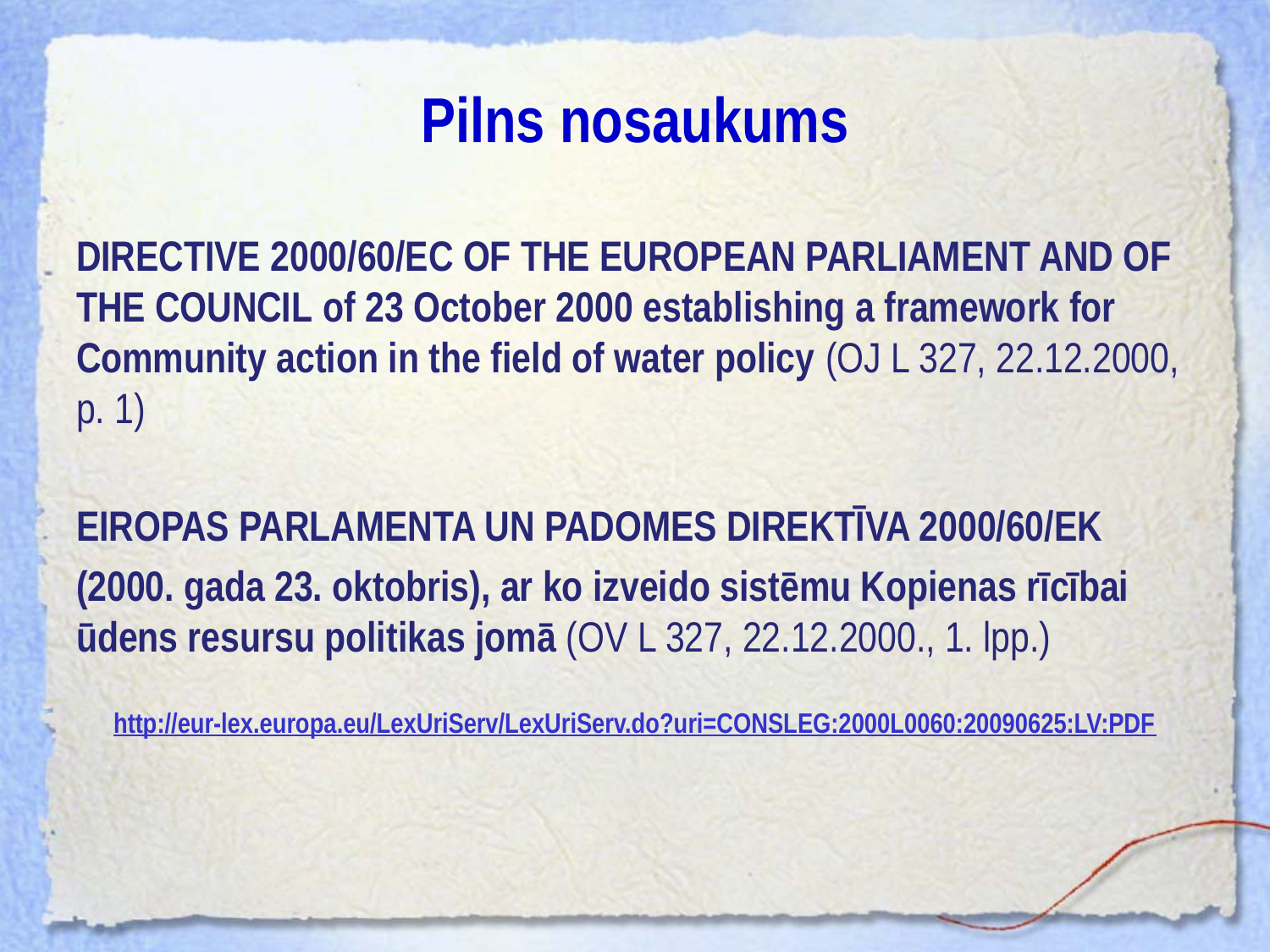

# Pilns nosaukums
DIRECTIVE 2000/60/EC OF THE EUROPEAN PARLIAMENT AND OF THE COUNCIL of 23 October 2000 establishing a framework for Community action in the field of water policy (OJ L 327, 22.12.2000, p. 1)

EIROPAS PARLAMENTA UN PADOMES DIREKTĪVA 2000/60/EK
(2000. gada 23. oktobris), ar ko izveido sistēmu Kopienas rīcībai ūdens resursu politikas jomā (OV L 327, 22.12.2000., 1. lpp.)

http://eur-lex.europa.eu/LexUriServ/LexUriServ.do?uri=CONSLEG:2000L0060:20090625:LV:PDF